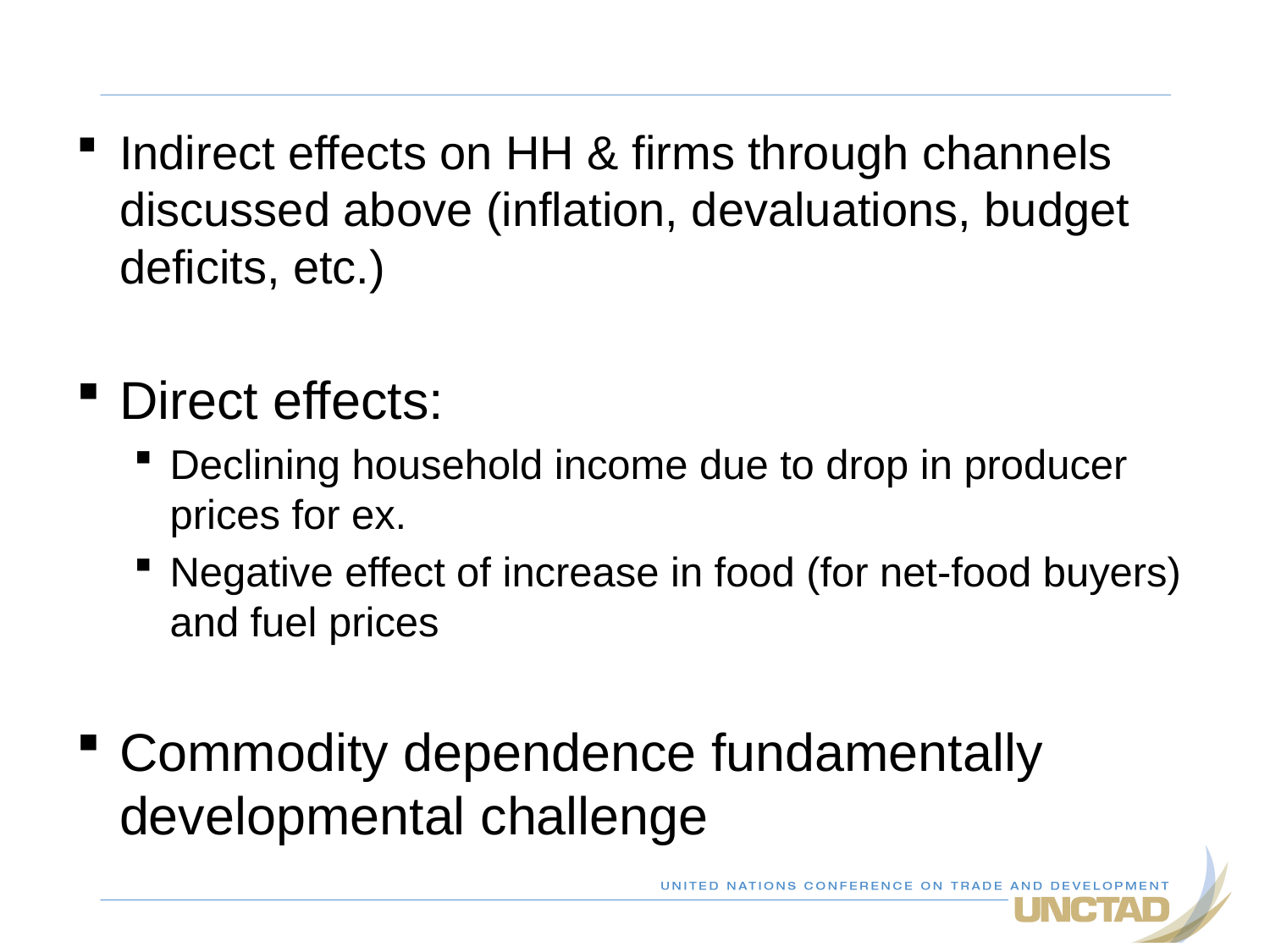

Indirect effects on HH & firms through channels discussed above (inflation, devaluations, budget deficits, etc.)

Direct effects:
Declining household income due to drop in producer prices for ex.
Negative effect of increase in food (for net-food buyers) and fuel prices

Commodity dependence fundamentally developmental challenge